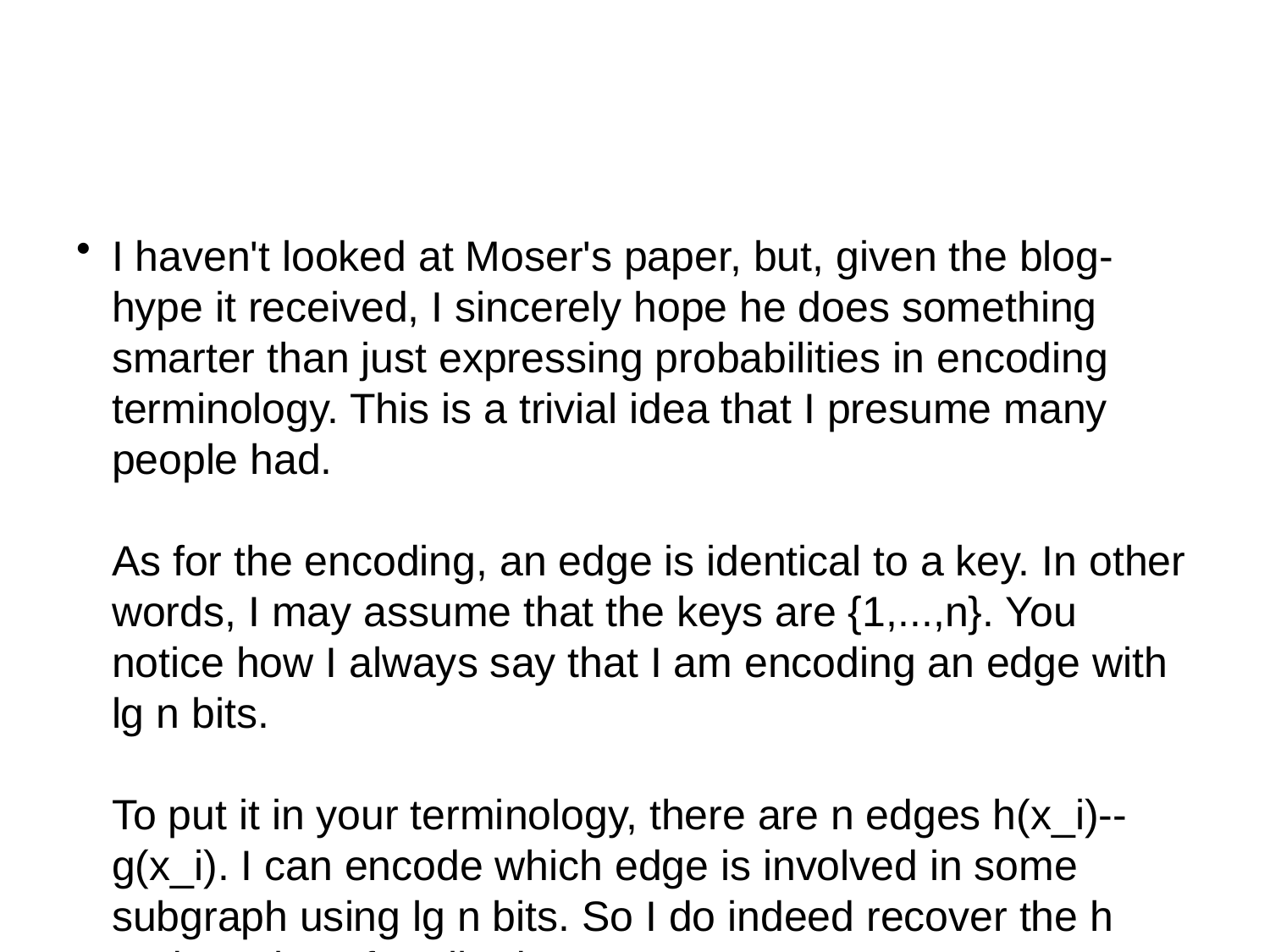

#
I haven't looked at Moser's paper, but, given the blog-hype it received, I sincerely hope he does something smarter than just expressing probabilities in encoding terminology. This is a trivial idea that I presume many people had.
As for the encoding, an edge is identical to a key. In other words, I may assume that the keys are {1,...,n}. You notice how I always say that I am encoding an edge with lg n bits.
To put it in your terminology, there are n edges h(x_i)--g(x_i). I can encode which edge is involved in some subgraph using lg n bits. So I do indeed recover the h and g values for all edges.